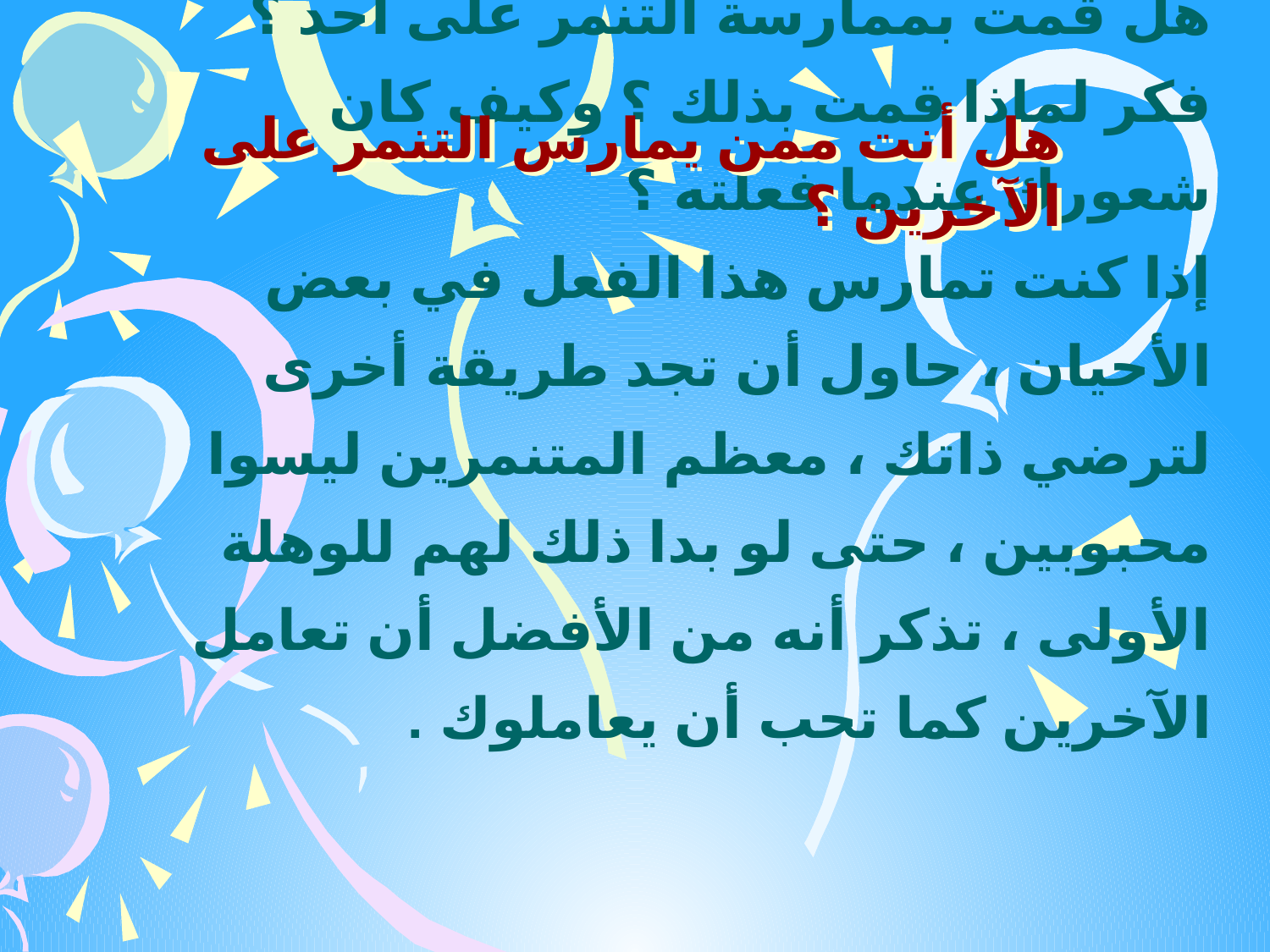

# هل قمت بممارسة التنمر على أحد ؟ فكر لماذا قمت بذلك ؟ وكيف كان شعورك عندما فعلته ؟ إذا كنت تمارس هذا الفعل في بعض الأحيان ، حاول أن تجد طريقة أخرى لترضي ذاتك ، معظم المتنمرين ليسوا محبوبين ، حتى لو بدا ذلك لهم للوهلة الأولى ، تذكر أنه من الأفضل أن تعامل الآخرين كما تحب أن يعاملوك .
هل أنت ممن يمارس التنمر على الآخرين ؟